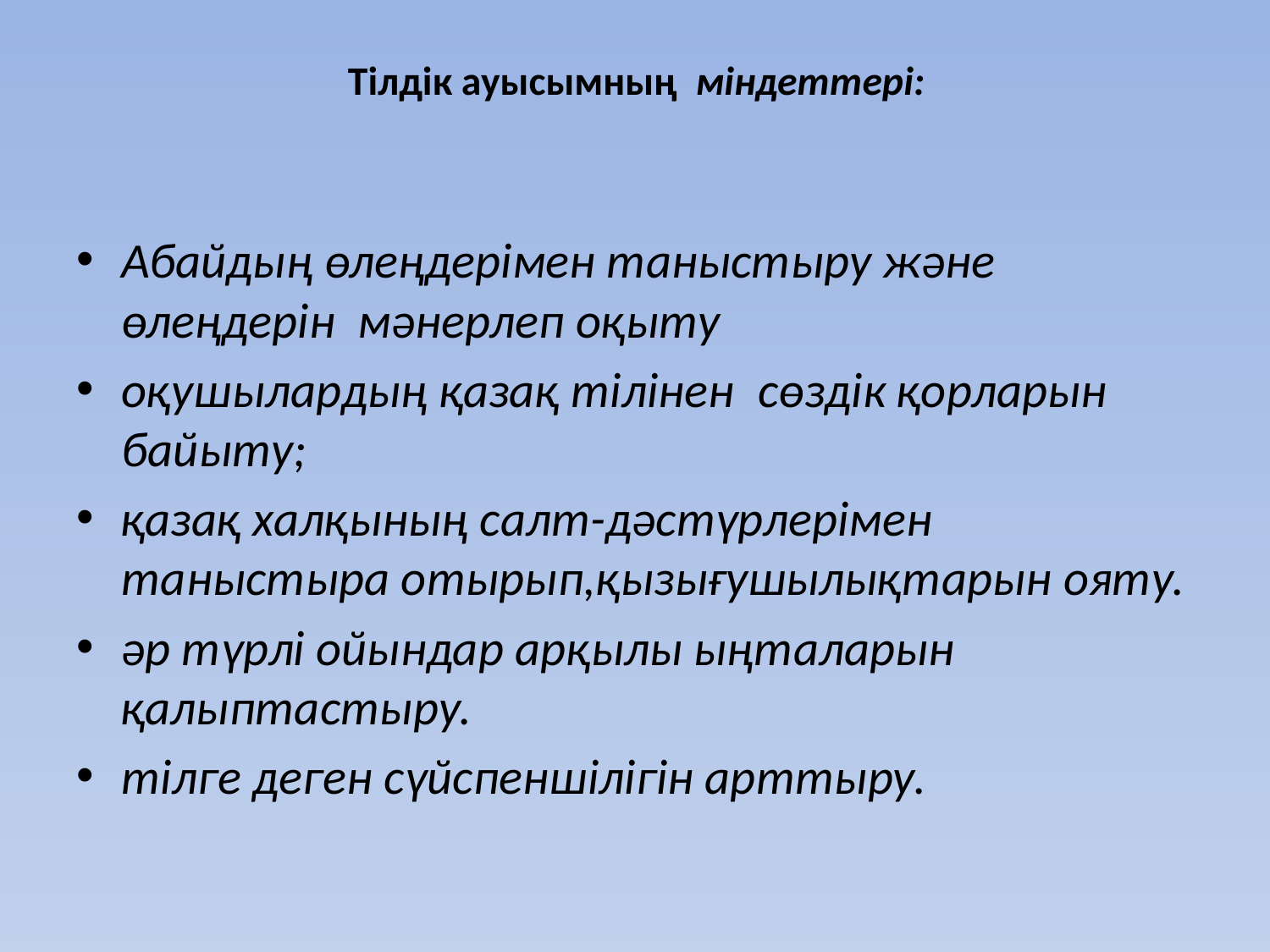

# Тілдік ауысымның  міндеттері:
Абайдың өлеңдерімен таныстыру және өлеңдерін  мәнерлеп оқыту
оқушылардың қазақ тілінен  сөздік қорларын байыту;
қазақ халқының салт-дәстүрлерімен таныстыра отырып,қызығушылықтарын ояту.
әр түрлі ойындар арқылы ыңталарын қалыптастыру.
тілге деген сүйспеншілігін арттыру.